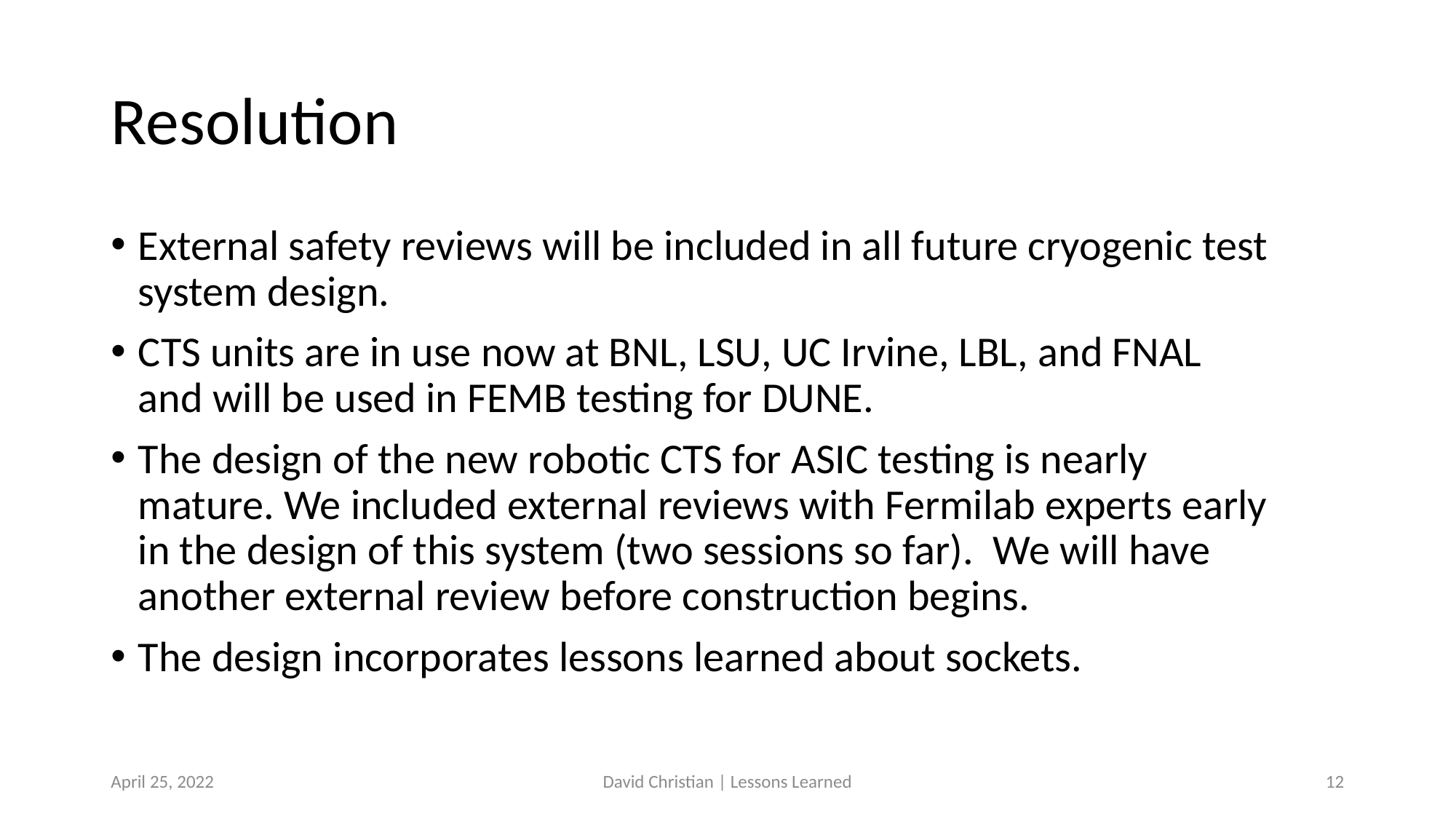

# Resolution
External safety reviews will be included in all future cryogenic test system design.
CTS units are in use now at BNL, LSU, UC Irvine, LBL, and FNAL and will be used in FEMB testing for DUNE.
The design of the new robotic CTS for ASIC testing is nearly mature. We included external reviews with Fermilab experts early in the design of this system (two sessions so far).  We will have another external review before construction begins.
The design incorporates lessons learned about sockets.
April 25, 2022
David Christian | Lessons Learned
12